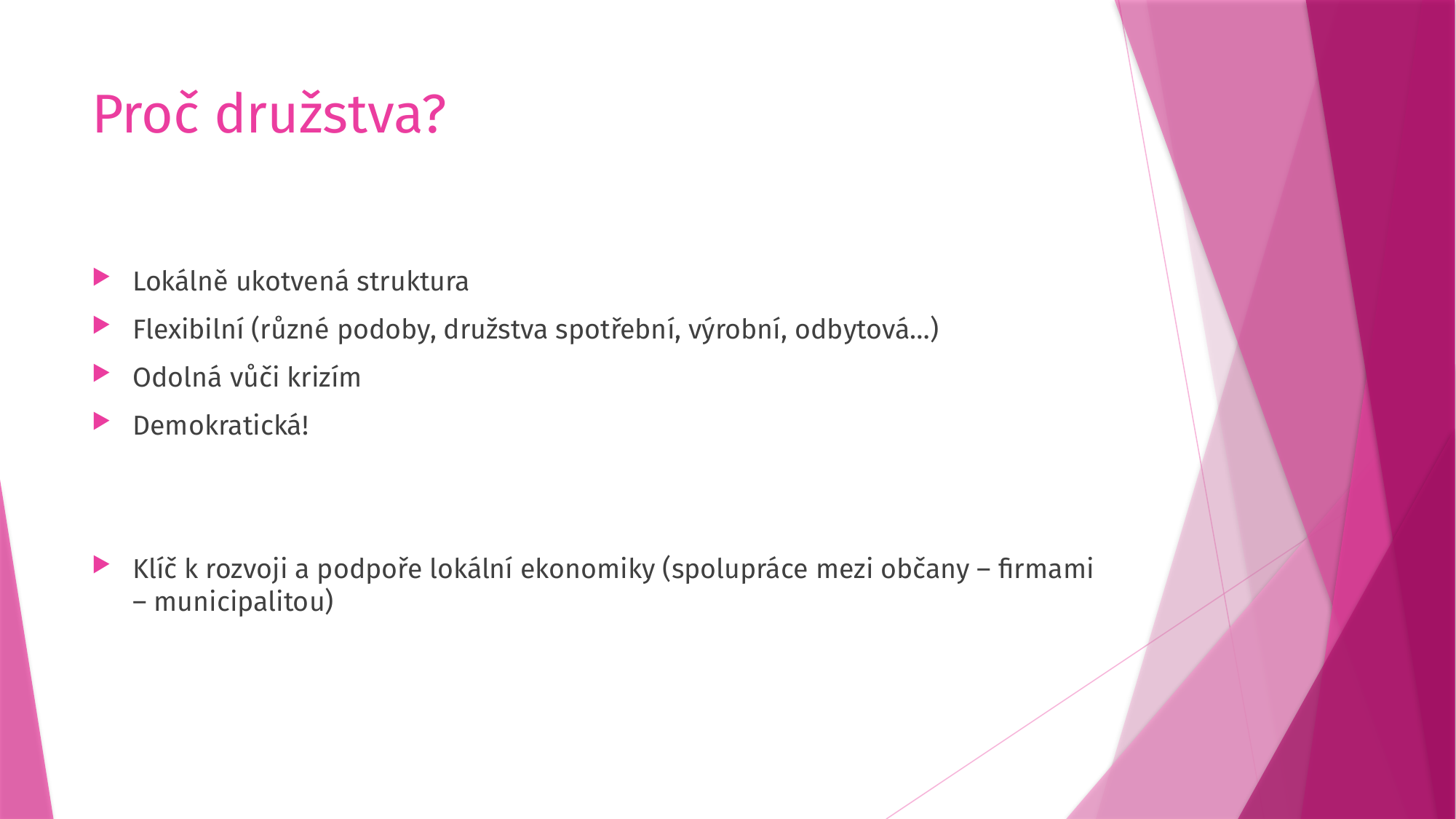

# Proč družstva?
Lokálně ukotvená struktura
Flexibilní (různé podoby, družstva spotřební, výrobní, odbytová…)
Odolná vůči krizím
Demokratická!

Klíč k rozvoji a podpoře lokální ekonomiky (spolupráce mezi občany – firmami – municipalitou)